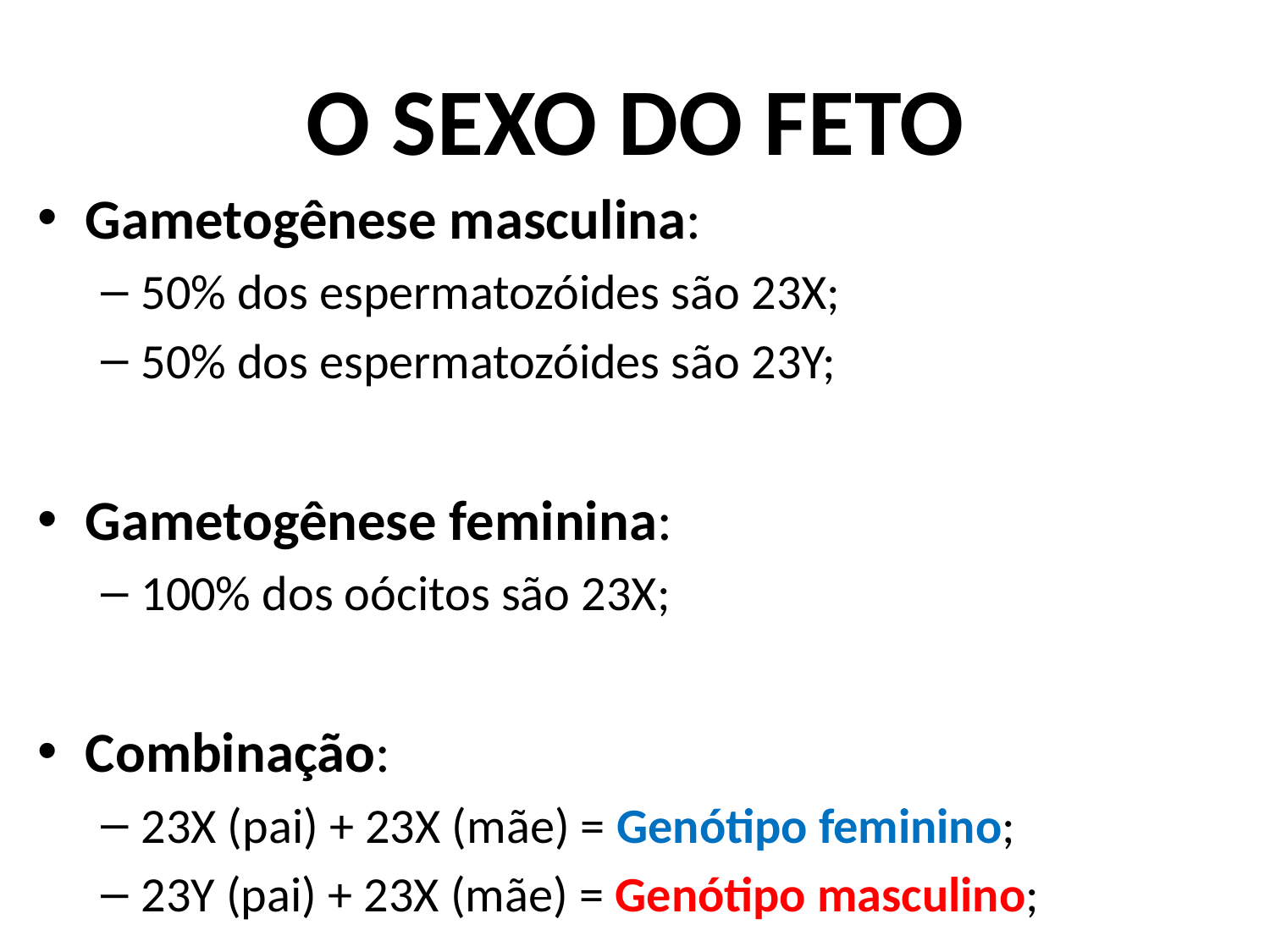

# O SEXO DO FETO
Gametogênese masculina:
50% dos espermatozóides são 23X;
50% dos espermatozóides são 23Y;

Gametogênese feminina:
100% dos oócitos são 23X;

Combinação:
23X (pai) + 23X (mãe) = Genótipo feminino;
23Y (pai) + 23X (mãe) = Genótipo masculino;